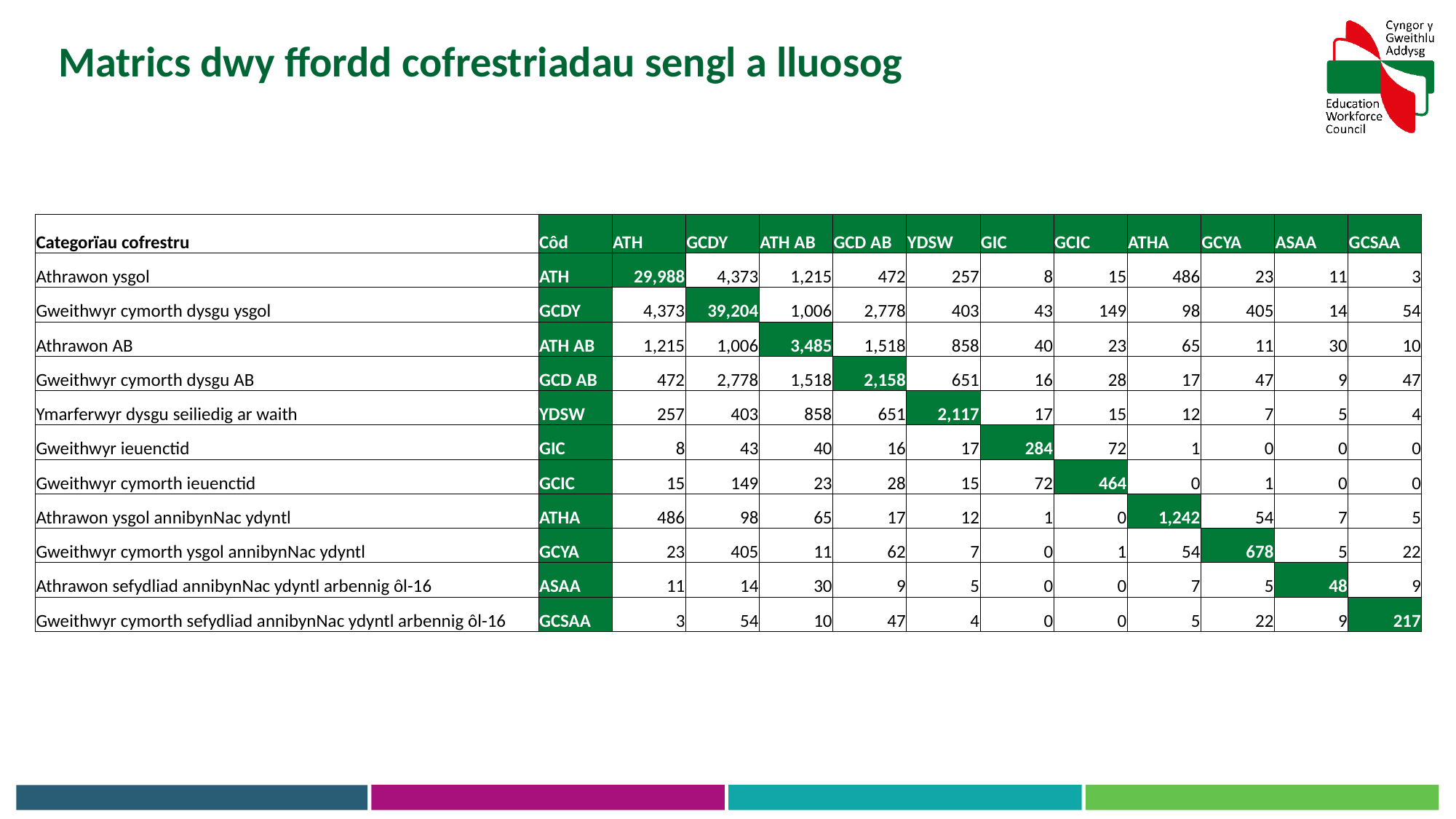

Matrics dwy ffordd cofrestriadau sengl a lluosog
| Categorïau cofrestru | Côd | ATH | GCDY | ATH AB | GCD AB | YDSW | GIC | GCIC | ATHA | GCYA | ASAA | GCSAA |
| --- | --- | --- | --- | --- | --- | --- | --- | --- | --- | --- | --- | --- |
| Athrawon ysgol | ATH | 29,988 | 4,373 | 1,215 | 472 | 257 | 8 | 15 | 486 | 23 | 11 | 3 |
| Gweithwyr cymorth dysgu ysgol | GCDY | 4,373 | 39,204 | 1,006 | 2,778 | 403 | 43 | 149 | 98 | 405 | 14 | 54 |
| Athrawon AB | ATH AB | 1,215 | 1,006 | 3,485 | 1,518 | 858 | 40 | 23 | 65 | 11 | 30 | 10 |
| Gweithwyr cymorth dysgu AB | GCD AB | 472 | 2,778 | 1,518 | 2,158 | 651 | 16 | 28 | 17 | 47 | 9 | 47 |
| Ymarferwyr dysgu seiliedig ar waith | YDSW | 257 | 403 | 858 | 651 | 2,117 | 17 | 15 | 12 | 7 | 5 | 4 |
| Gweithwyr ieuenctid | GIC | 8 | 43 | 40 | 16 | 17 | 284 | 72 | 1 | 0 | 0 | 0 |
| Gweithwyr cymorth ieuenctid | GCIC | 15 | 149 | 23 | 28 | 15 | 72 | 464 | 0 | 1 | 0 | 0 |
| Athrawon ysgol annibynNac ydyntl | ATHA | 486 | 98 | 65 | 17 | 12 | 1 | 0 | 1,242 | 54 | 7 | 5 |
| Gweithwyr cymorth ysgol annibynNac ydyntl | GCYA | 23 | 405 | 11 | 62 | 7 | 0 | 1 | 54 | 678 | 5 | 22 |
| Athrawon sefydliad annibynNac ydyntl arbennig ôl-16 | ASAA | 11 | 14 | 30 | 9 | 5 | 0 | 0 | 7 | 5 | 48 | 9 |
| Gweithwyr cymorth sefydliad annibynNac ydyntl arbennig ôl-16 | GCSAA | 3 | 54 | 10 | 47 | 4 | 0 | 0 | 5 | 22 | 9 | 217 |